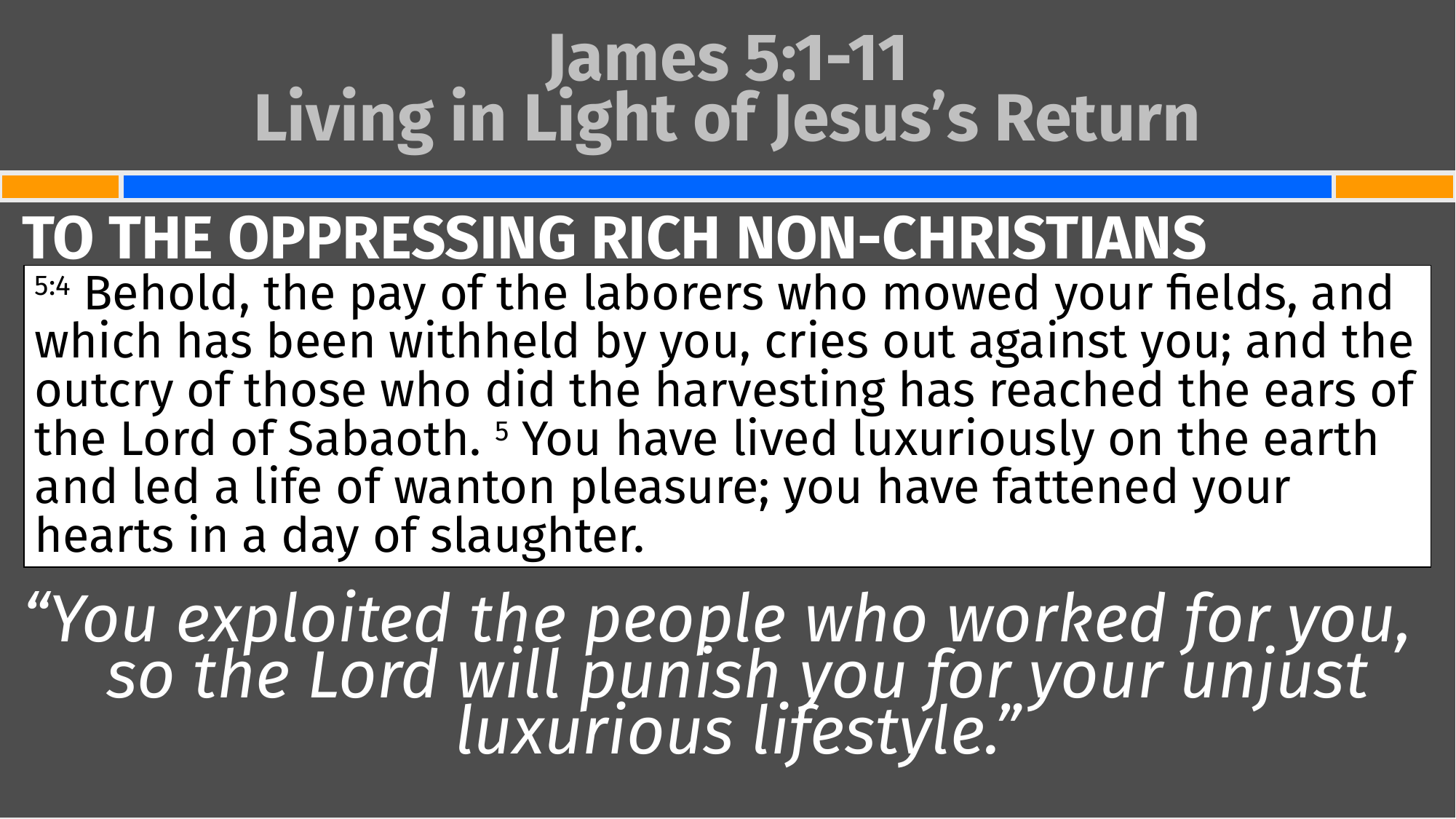

# James 5:1-11 Living in Light of Jesus’s Return

TO THE OPPRESSING RICH NON-CHRISTIANS

“You exploited the people who worked for you, so the Lord will punish you for your unjust luxurious lifestyle.”
5:4 Behold, the pay of the laborers who mowed your fields, and which has been withheld by you, cries out against you; and the outcry of those who did the harvesting has reached the ears of the Lord of Sabaoth. 5 You have lived luxuriously on the earth and led a life of wanton pleasure; you have fattened your hearts in a day of slaughter.